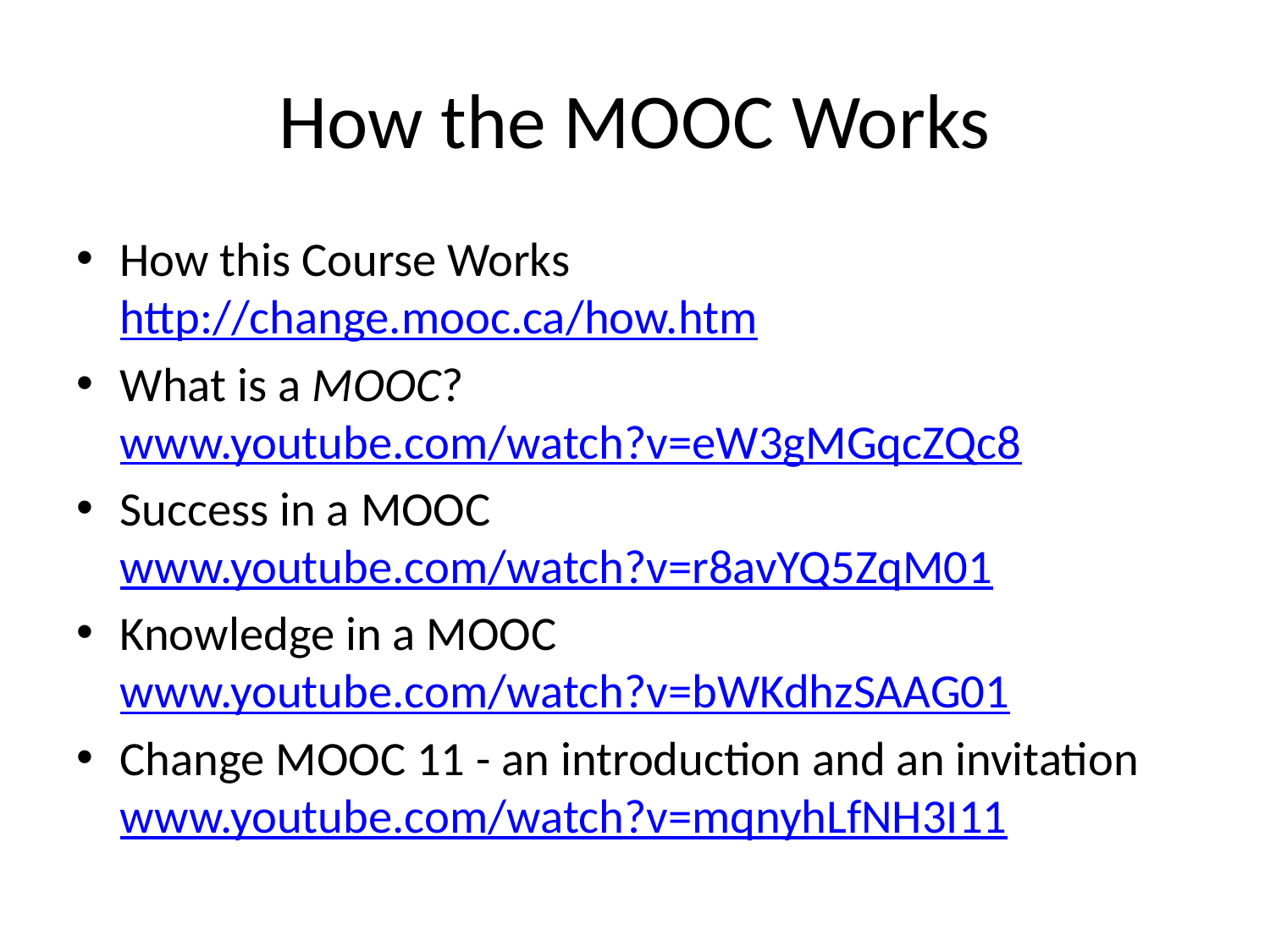

# How the MOOC Works
How this Course Works http://change.mooc.ca/how.htm
What is a MOOC? www.youtube.com/watch?v=eW3gMGqcZQc8
Success in a MOOC www.youtube.com/watch?v=r8avYQ5ZqM01
Knowledge in a MOOC www.youtube.com/watch?v=bWKdhzSAAG01
Change MOOC 11 - an introduction and an invitation www.youtube.com/watch?v=mqnyhLfNH3I11